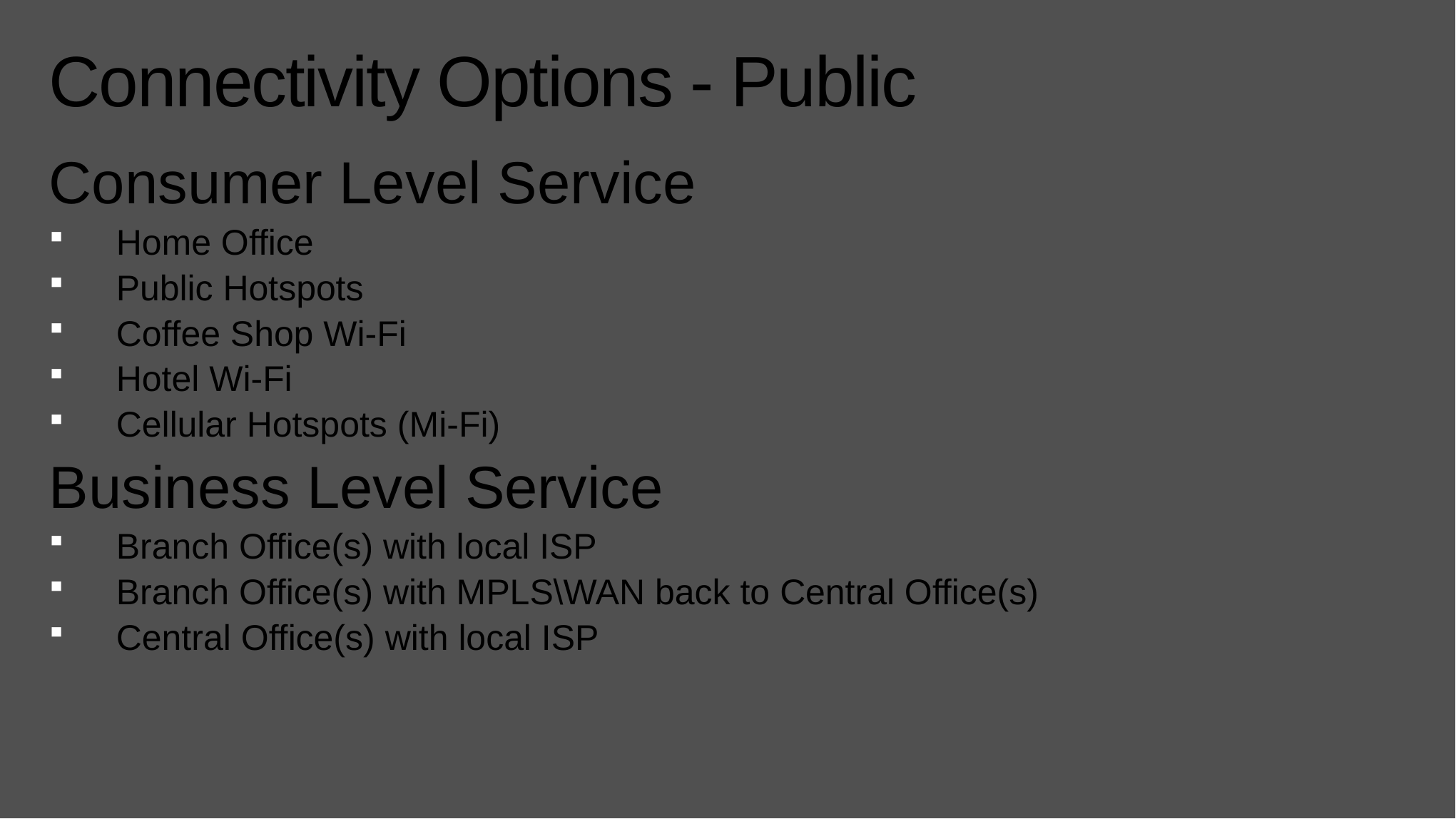

# Connectivity Options - Public
Consumer Level Service
Home Office
Public Hotspots
Coffee Shop Wi-Fi
Hotel Wi-Fi
Cellular Hotspots (Mi-Fi)
Business Level Service
Branch Office(s) with local ISP
Branch Office(s) with MPLS\WAN back to Central Office(s)
Central Office(s) with local ISP